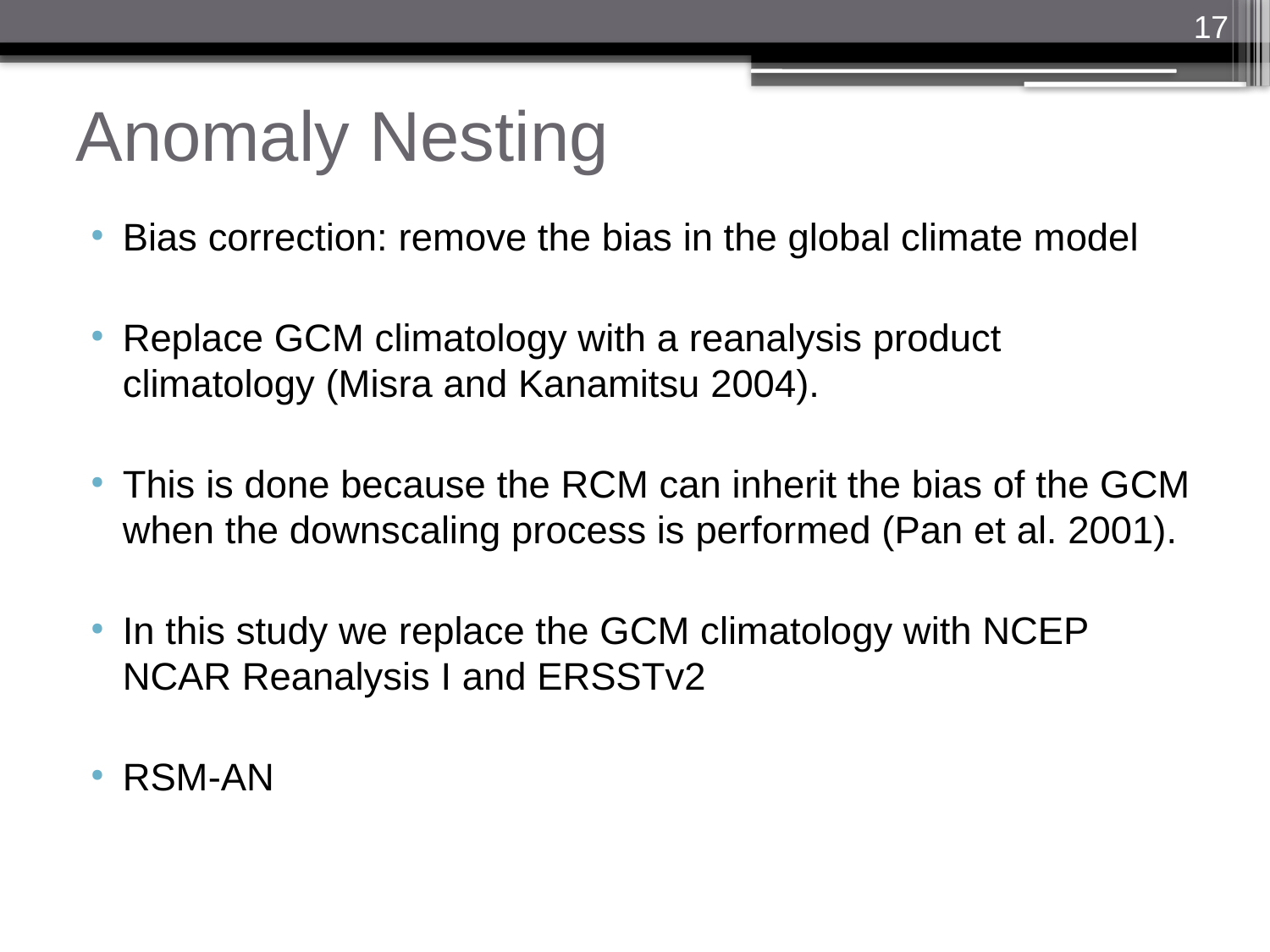

17
# Anomaly Nesting
Bias correction: remove the bias in the global climate model

Replace GCM climatology with a reanalysis product climatology (Misra and Kanamitsu 2004).

This is done because the RCM can inherit the bias of the GCM when the downscaling process is performed (Pan et al. 2001).

In this study we replace the GCM climatology with NCEP NCAR Reanalysis I and ERSSTv2

RSM-AN